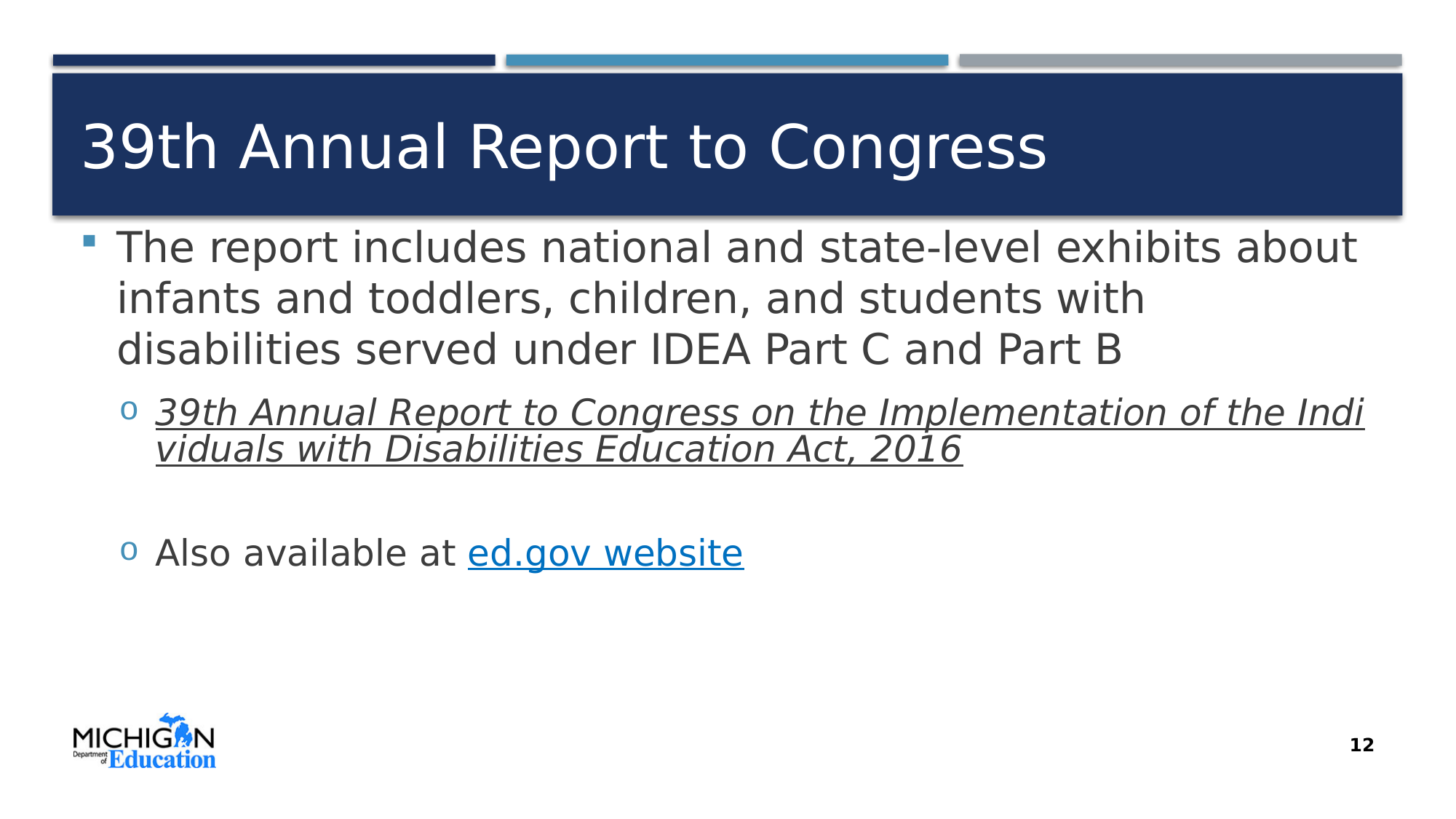

# 39th Annual Report to Congress
The report includes national and state-level exhibits about infants and toddlers, children, and students with disabilities served under IDEA Part C and Part B
39th Annual Report to Congress on the Implementation of the Individuals with Disabilities Education Act, 2016
Also available at ed.gov website
12